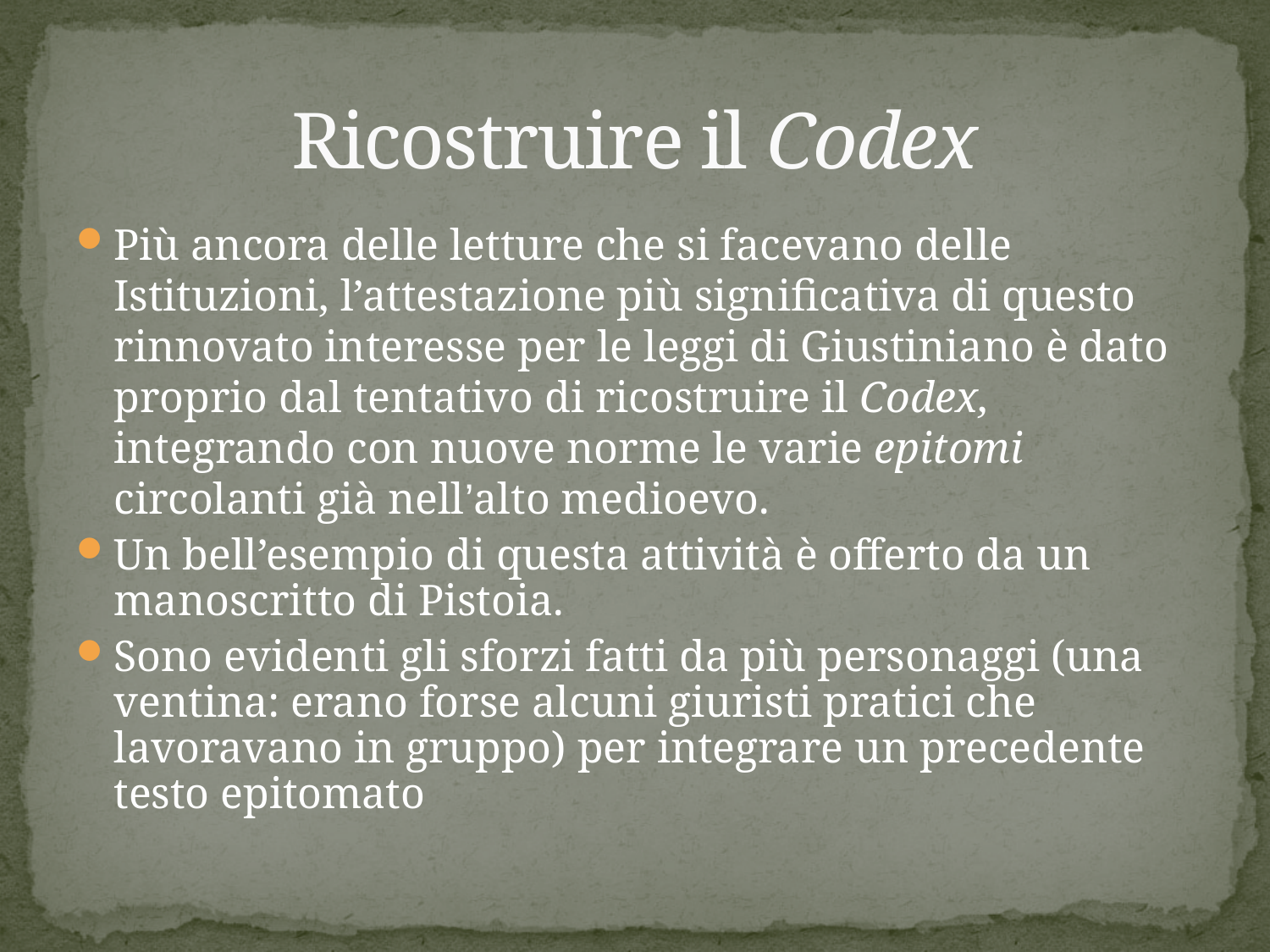

# Ricostruire il Codex
Più ancora delle letture che si facevano delle Istituzioni, l’attestazione più significativa di questo rinnovato interesse per le leggi di Giustiniano è dato proprio dal tentativo di ricostruire il Codex, integrando con nuove norme le varie epitomi circolanti già nell’alto medioevo.
Un bell’esempio di questa attività è offerto da un manoscritto di Pistoia.
Sono evidenti gli sforzi fatti da più personaggi (una ventina: erano forse alcuni giuristi pratici che lavoravano in gruppo) per integrare un precedente testo epitomato